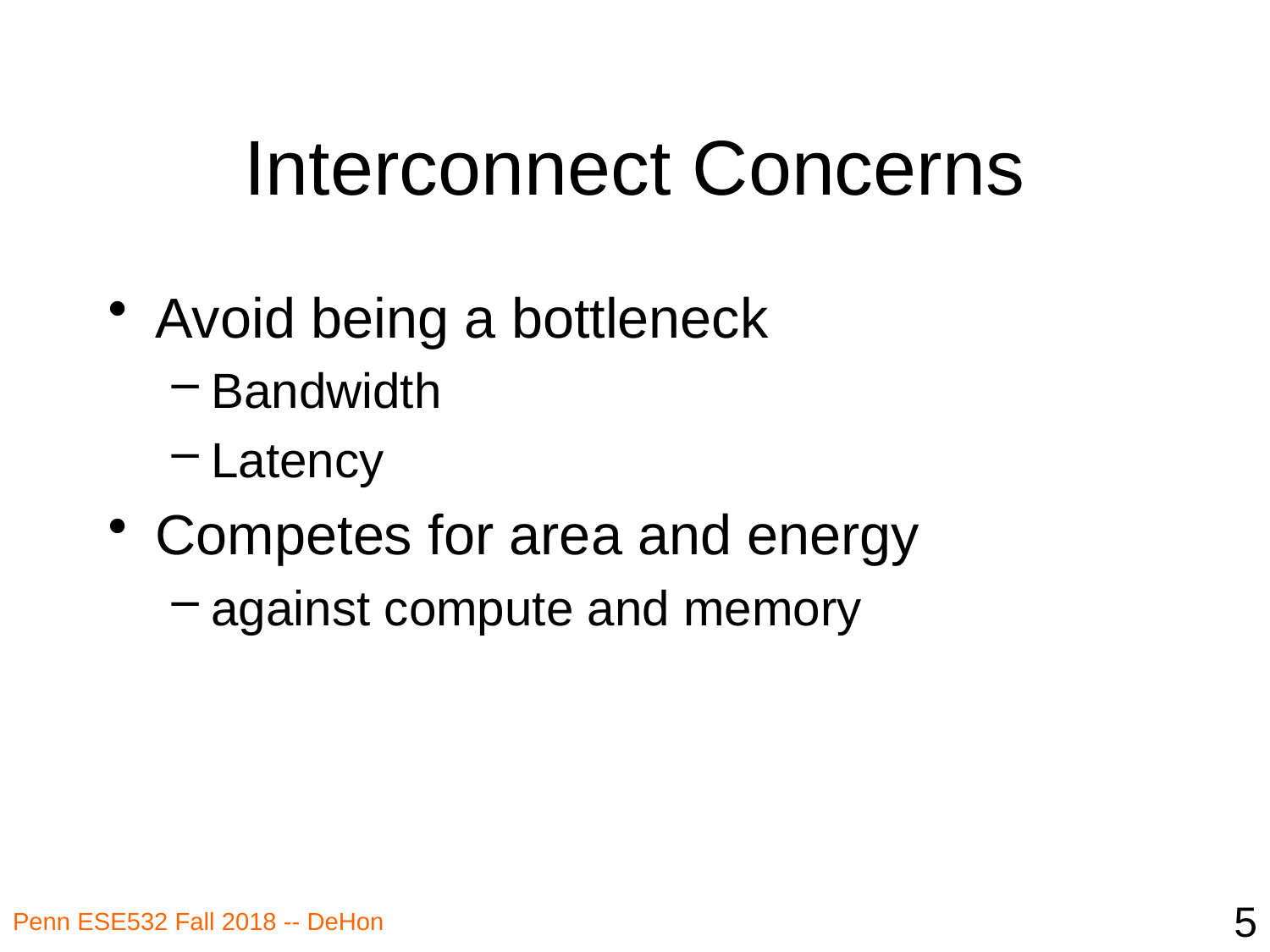

# Interconnect Concerns
Avoid being a bottleneck
Bandwidth
Latency
Competes for area and energy
against compute and memory
5
Penn ESE532 Fall 2018 -- DeHon